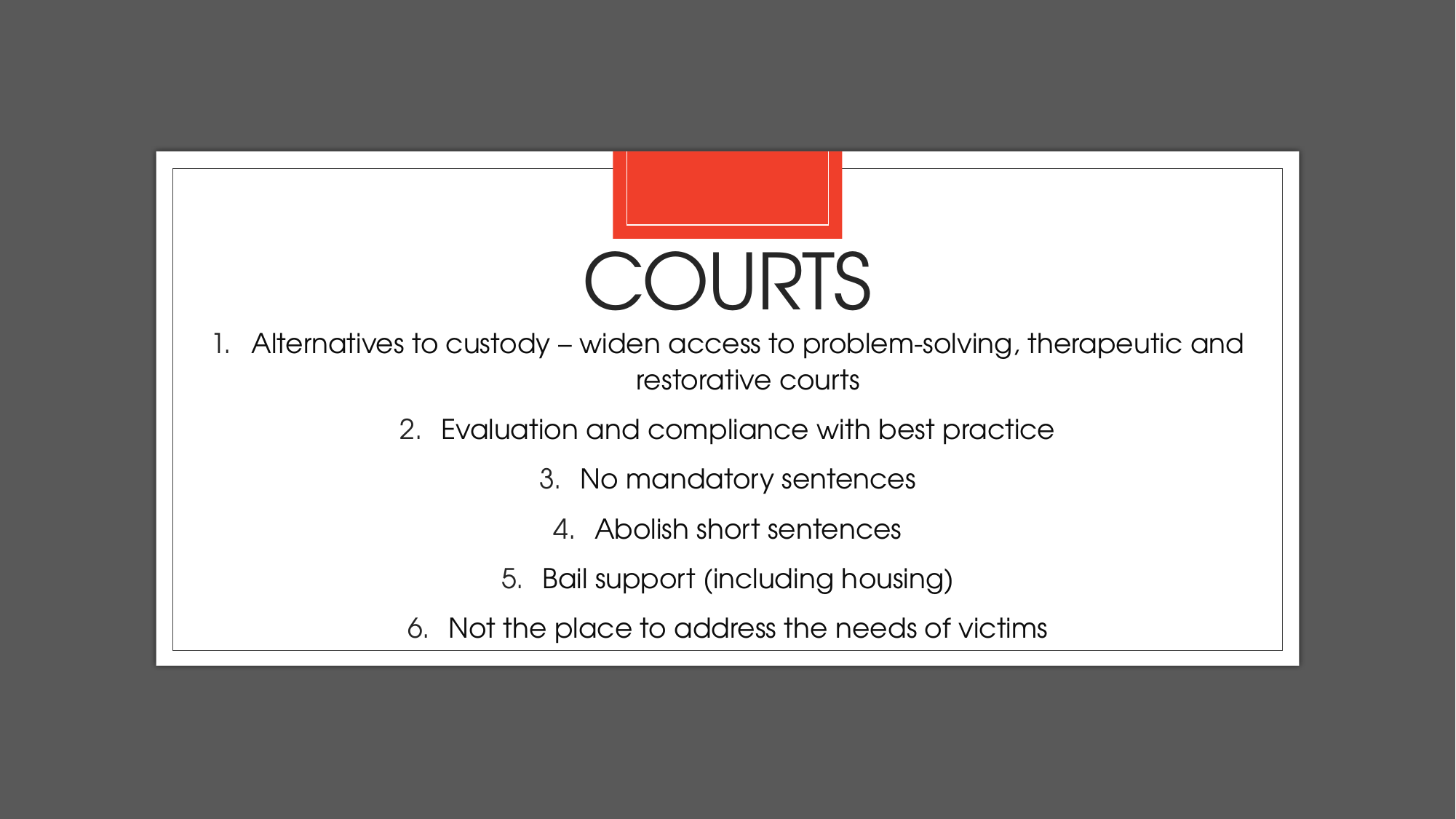

# courts
Alternatives to custody – widen access to problem-solving, therapeutic and restorative courts
Evaluation and compliance with best practice
No mandatory sentences
Abolish short sentences
Bail support (including housing)
Not the place to address the needs of victims